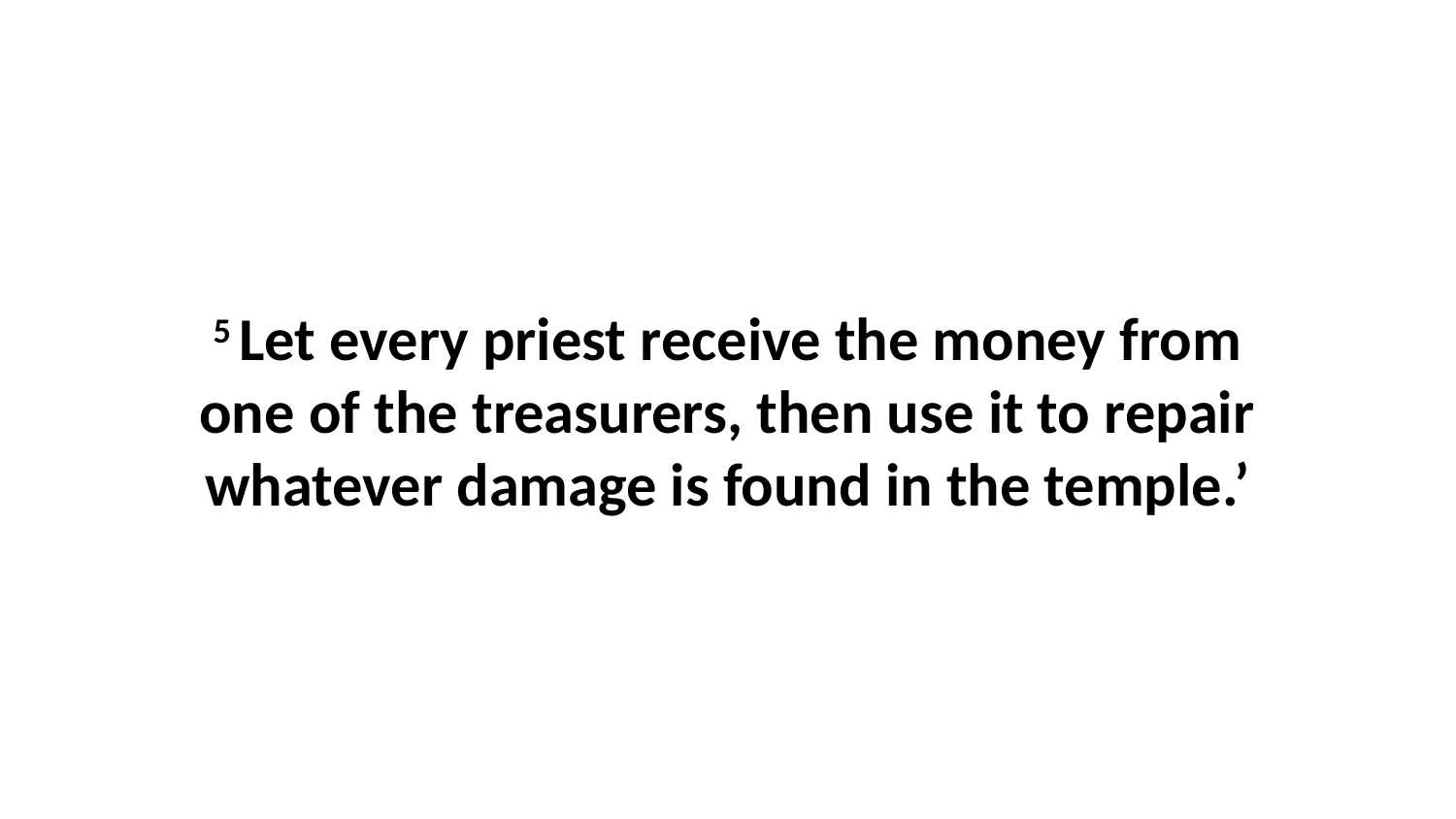

5 Let every priest receive the money from one of the treasurers, then use it to repair whatever damage is found in the temple.’